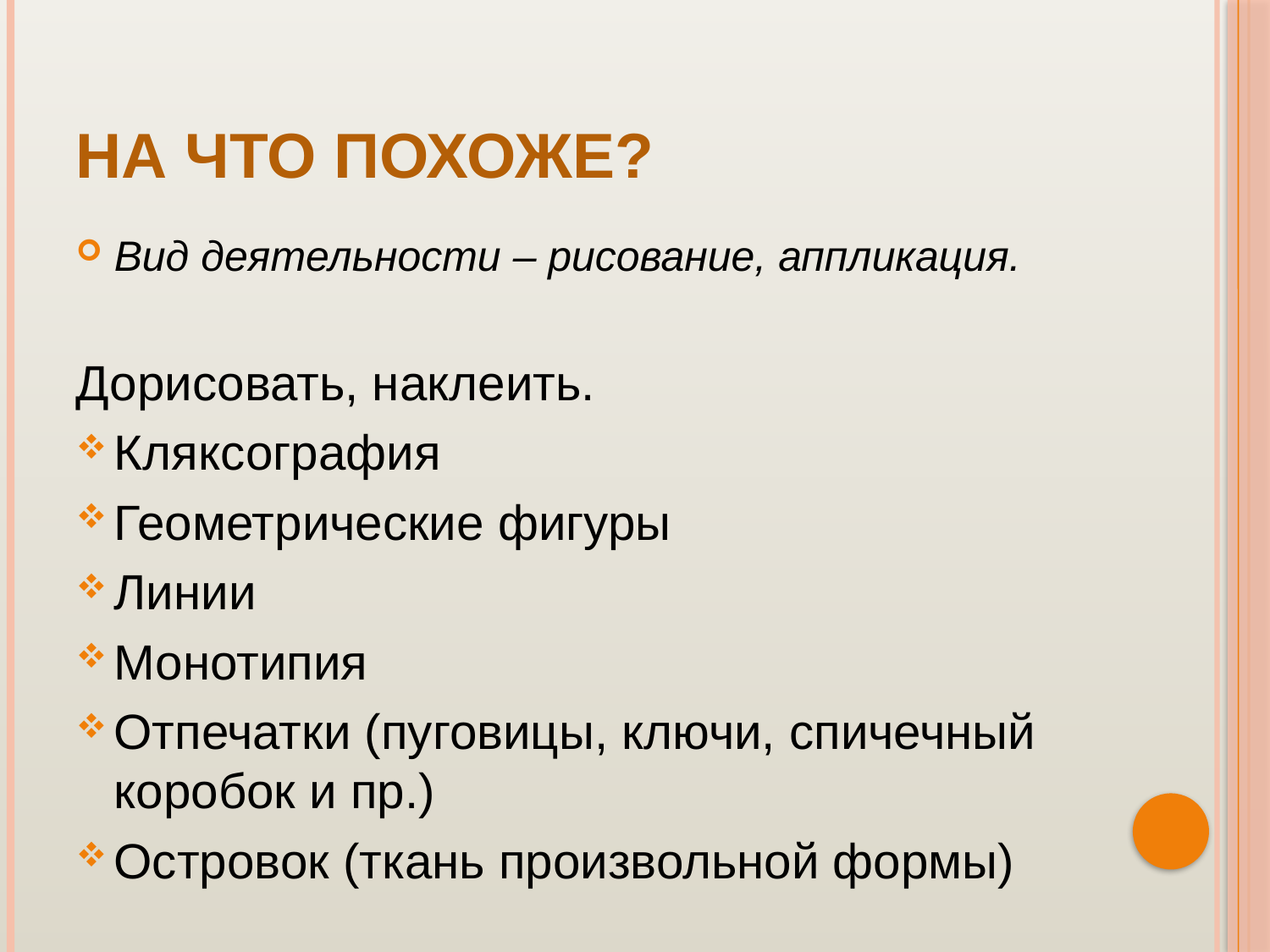

# На что похоже?
Вид деятельности – рисование, аппликация.

Дорисовать, наклеить.
Кляксография
Геометрические фигуры
Линии
Монотипия
Отпечатки (пуговицы, ключи, спичечный коробок и пр.)
Островок (ткань произвольной формы)